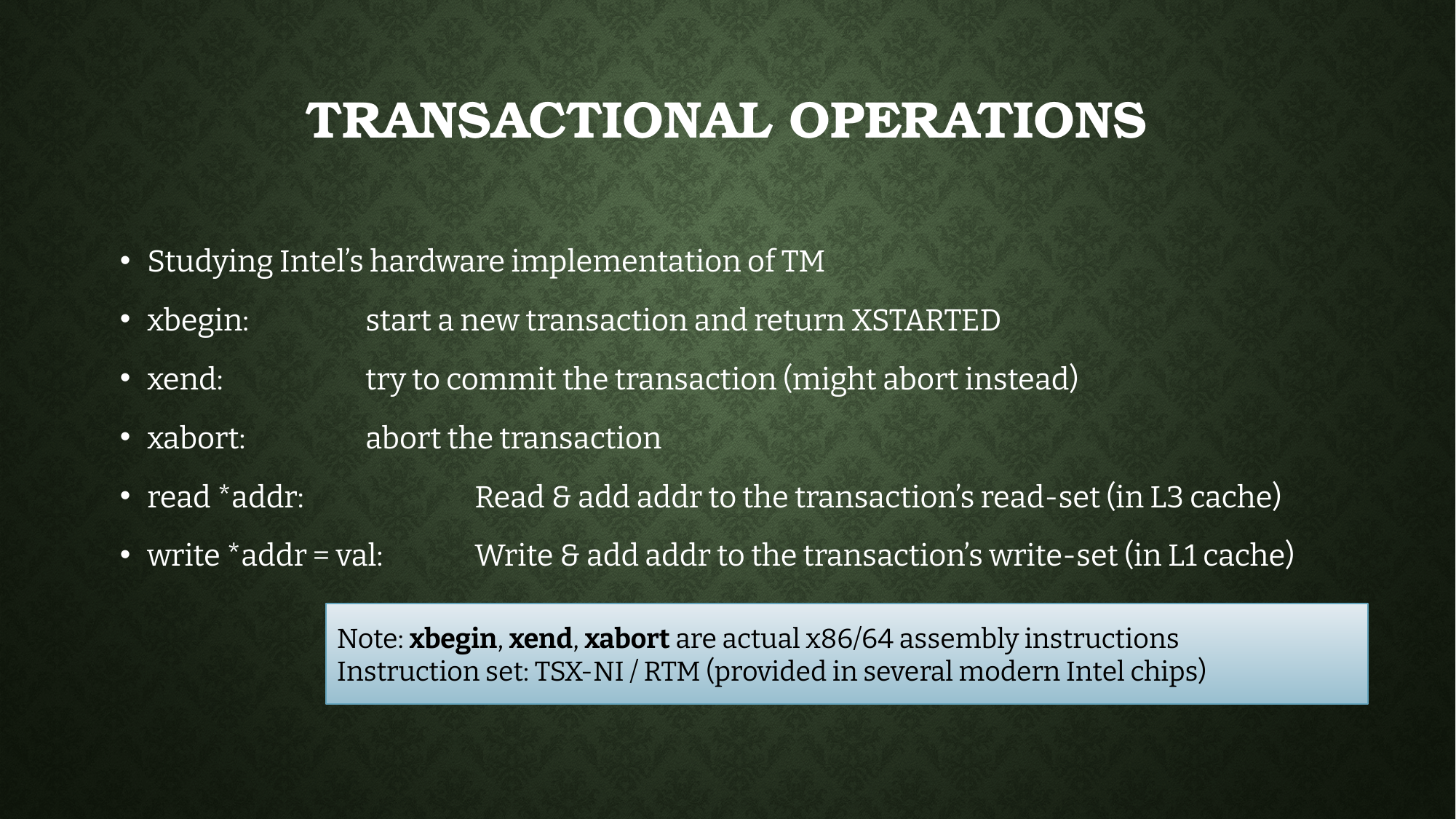

# Transactional operations
Studying Intel’s hardware implementation of TM
xbegin: 		start a new transaction and return XSTARTED
xend: 		try to commit the transaction (might abort instead)
xabort: 		abort the transaction
read *addr: 		Read & add addr to the transaction’s read-set (in L3 cache)
write *addr = val: 	Write & add addr to the transaction’s write-set (in L1 cache)
Note: xbegin, xend, xabort are actual x86/64 assembly instructions
Instruction set: TSX-NI / RTM (provided in several modern Intel chips)